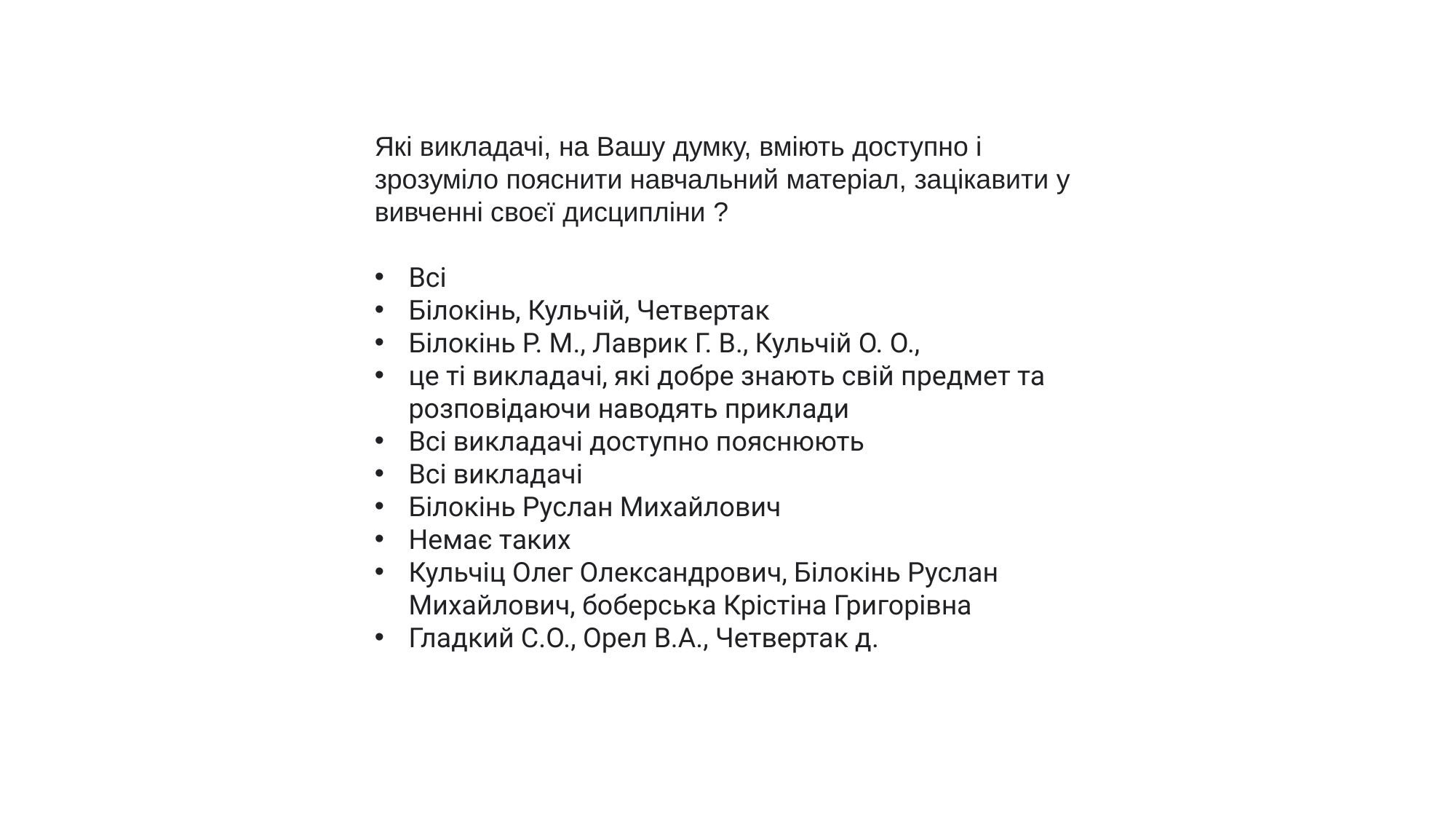

Які викладачі, на Вашу думку, вміють доступно і зрозуміло пояснити навчальний матеріал, зацікавити у вивченні своєї дисципліни ?

Всі
Білокінь, Кульчій, Четвертак
Білокінь Р. М., Лаврик Г. В., Кульчій О. О.,
це ті викладачі, які добре знають свій предмет та розповідаючи наводять приклади
Всі викладачі доступно пояснюють
Всі викладачі
Білокінь Руслан Михайлович
Немає таких
Кульчіц Олег Олександрович, Білокінь Руслан Михайлович, боберська Крістіна Григорівна
Гладкий С.О., Орел В.А., Четвертак д.